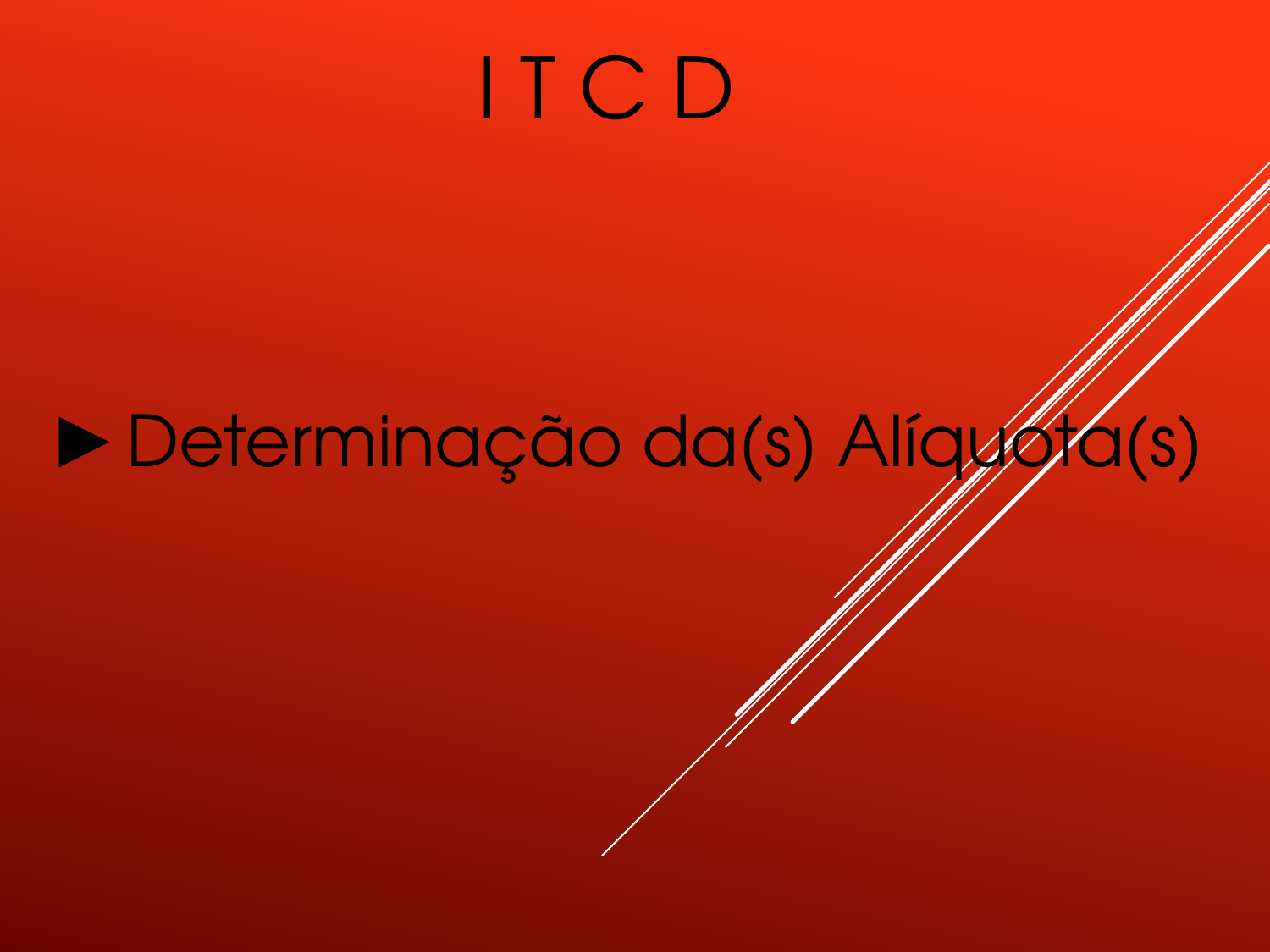

# I T C D
►Determinação da(s) Alíquota(s)